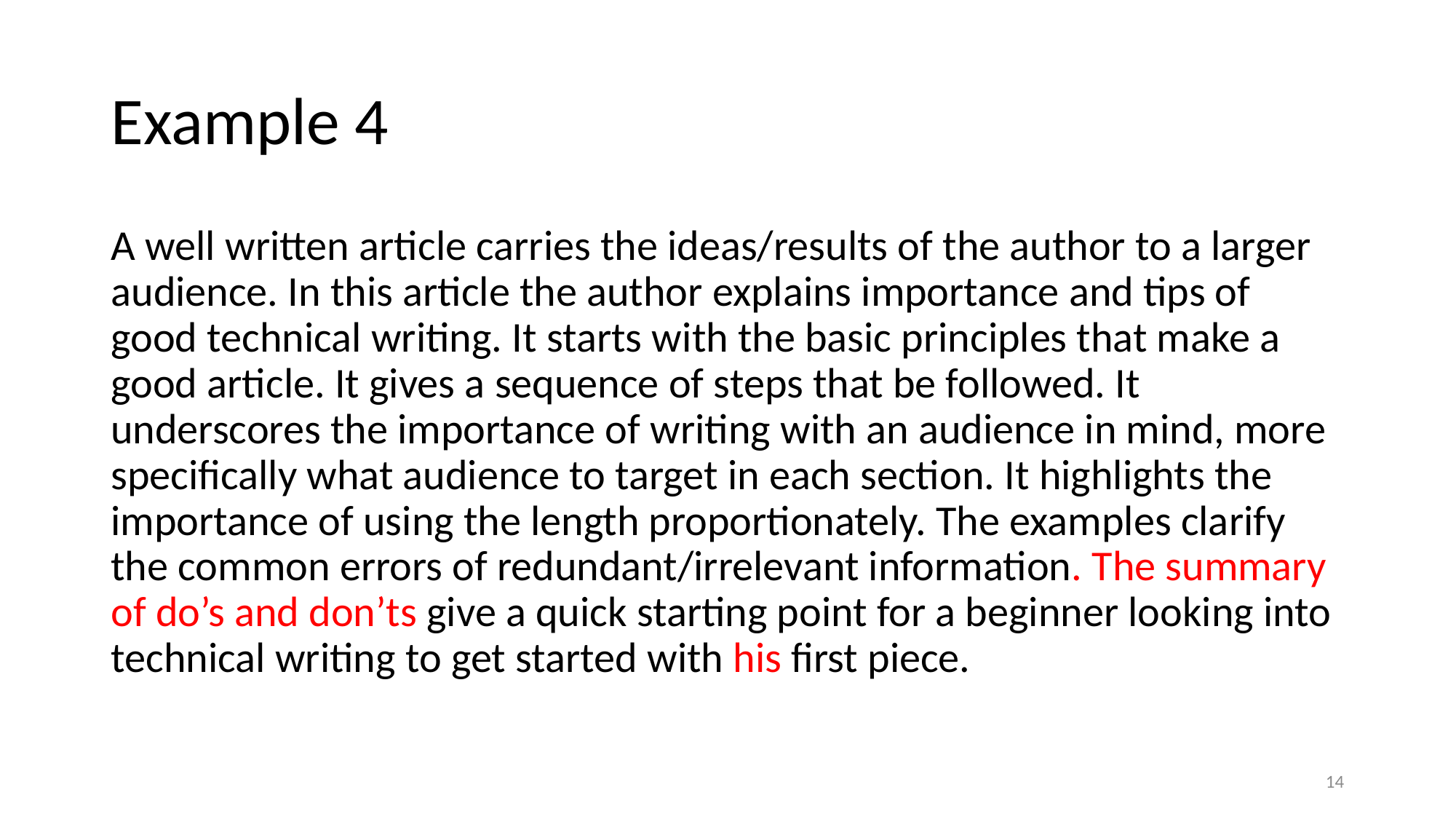

# Example 4
A well written article carries the ideas/results of the author to a larger audience. In this article the author explains importance and tips of good technical writing. It starts with the basic principles that make a good article. It gives a sequence of steps that be followed. It underscores the importance of writing with an audience in mind, more specifically what audience to target in each section. It highlights the importance of using the length proportionately. The examples clarify the common errors of redundant/irrelevant information. The summary of do’s and don’ts give a quick starting point for a beginner looking into technical writing to get started with his first piece.

14